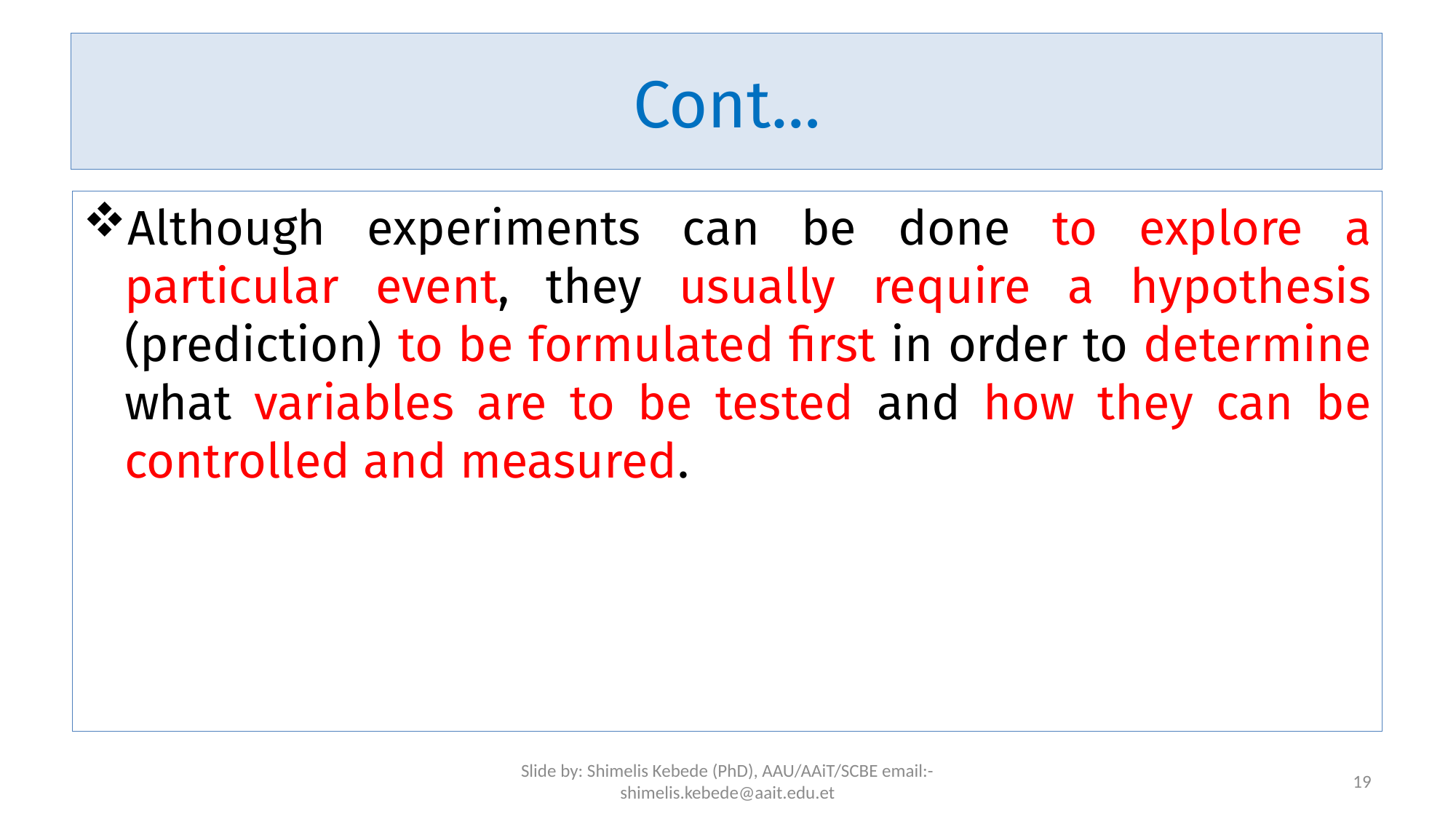

# Cont…
Although experiments can be done to explore a particular event, they usually require a hypothesis (prediction) to be formulated first in order to determine what variables are to be tested and how they can be controlled and measured.

Slide by: Shimelis Kebede (PhD), AAU/AAiT/SCBE email:-shimelis.kebede@aait.edu.et
19